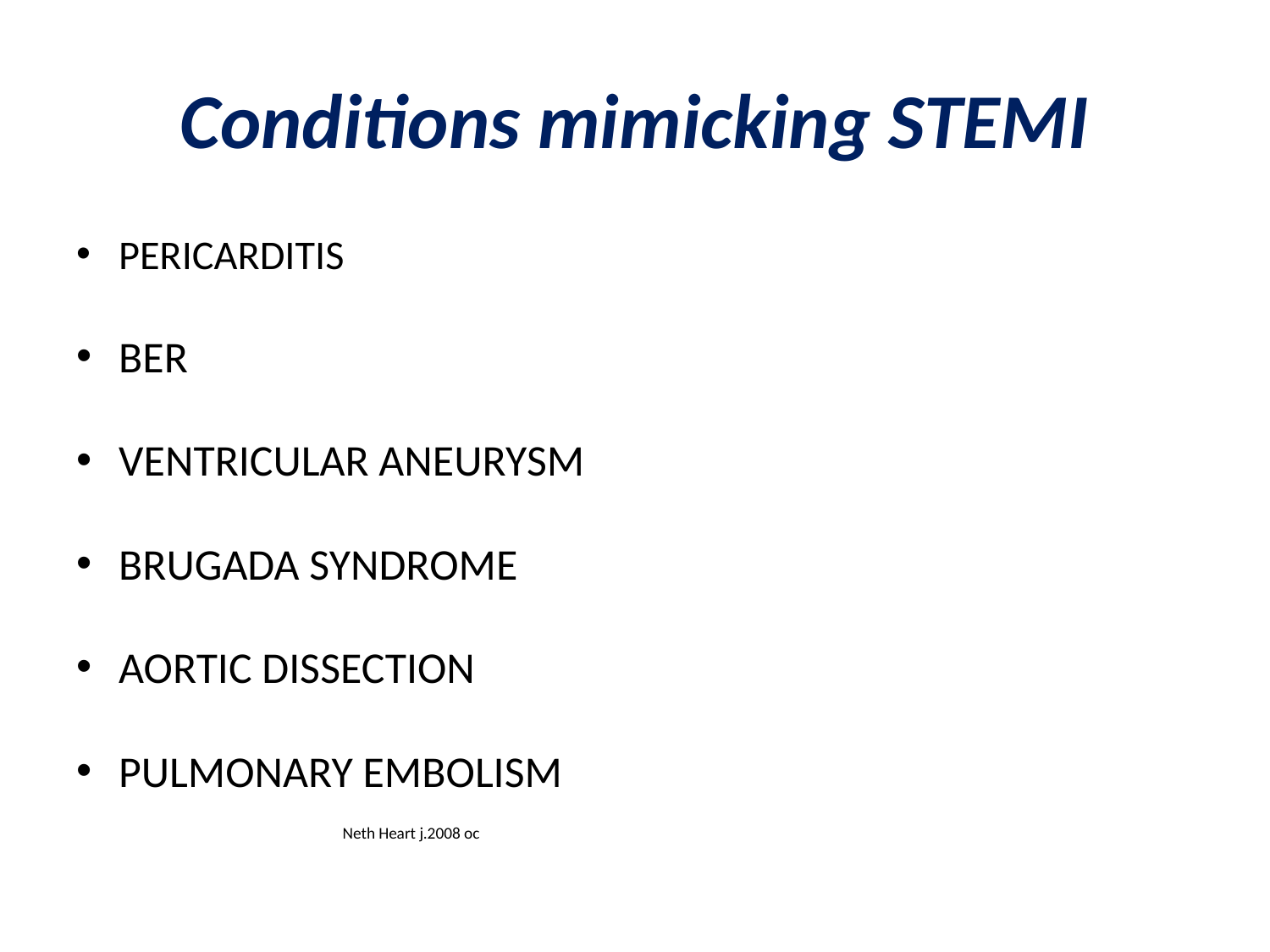

# Conditions mimicking STEMI
PERICARDITIS

BER

VENTRICULAR ANEURYSM

BRUGADA SYNDROME

AORTIC DISSECTION

PULMONARY EMBOLISM

                                                                          Neth Heart j.2008 oc